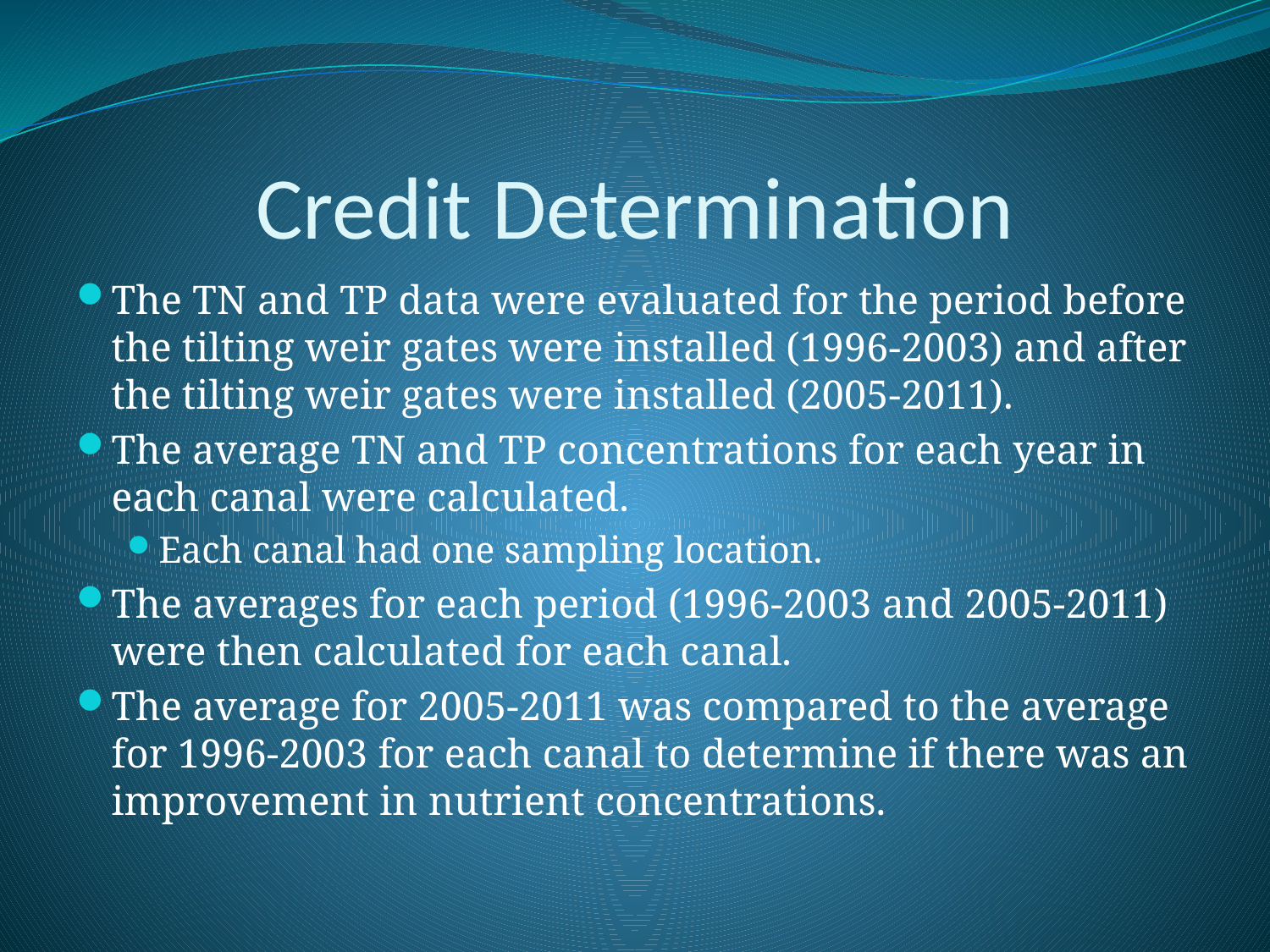

# Credit Determination
The TN and TP data were evaluated for the period before the tilting weir gates were installed (1996-2003) and after the tilting weir gates were installed (2005-2011).
The average TN and TP concentrations for each year in each canal were calculated.
Each canal had one sampling location.
The averages for each period (1996-2003 and 2005-2011) were then calculated for each canal.
The average for 2005-2011 was compared to the average for 1996-2003 for each canal to determine if there was an improvement in nutrient concentrations.